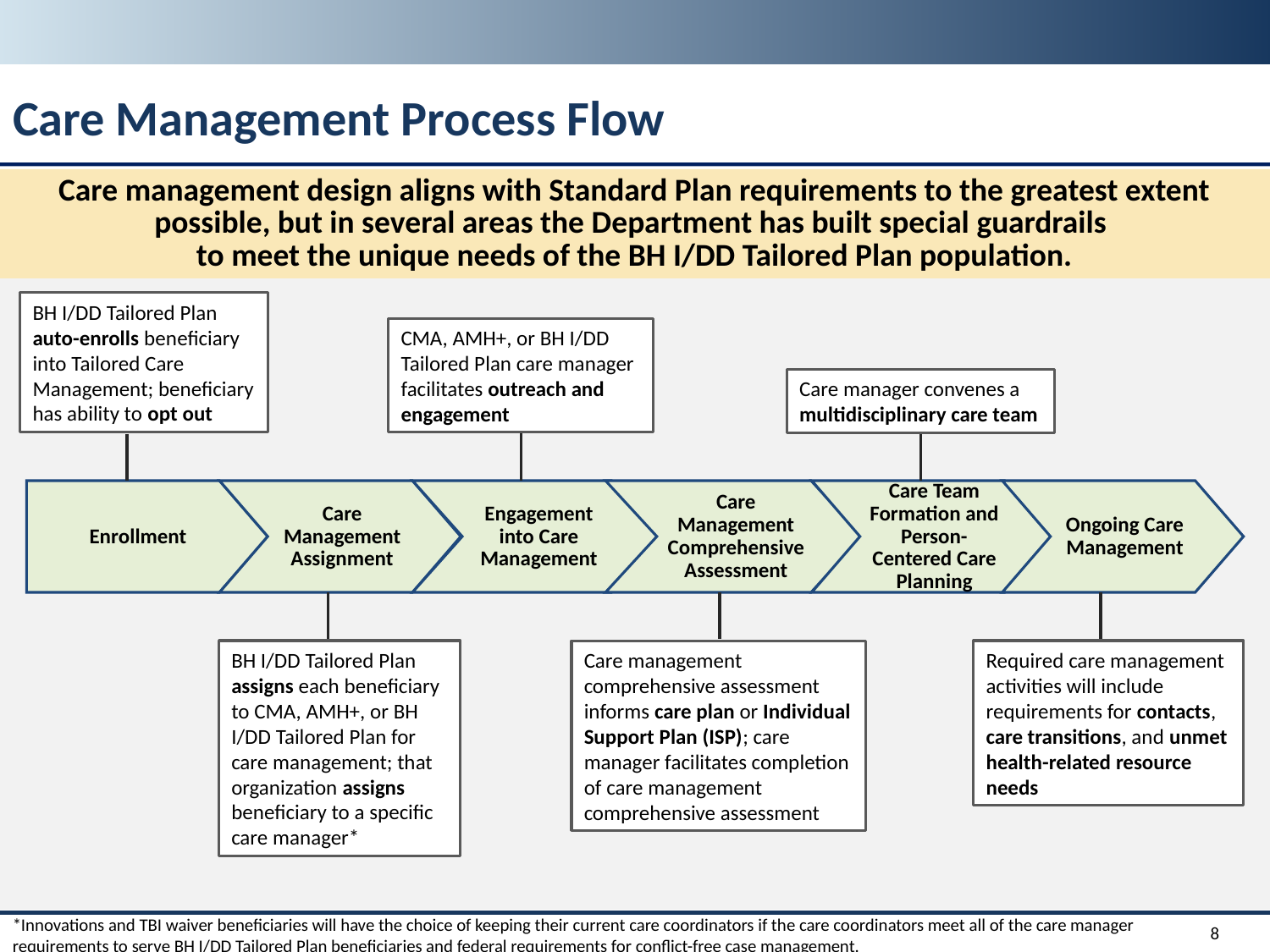

# Care Management Process Flow
Care management design aligns with Standard Plan requirements to the greatest extent possible, but in several areas the Department has built special guardrails
to meet the unique needs of the BH I/DD Tailored Plan population.

BH I/DD Tailored Plan auto-enrolls beneficiary into Tailored Care Management; beneficiary has ability to opt out
CMA, AMH+, or BH I/DD Tailored Plan care manager facilitates outreach and engagement
Care manager convenes a multidisciplinary care team
Enrollment
Care Management Assignment
Engagement into Care Management
Care Management
Comprehensive Assessment
Care Team Formation and Person-Centered Care Planning
Ongoing Care Management
BH I/DD Tailored Plan assigns each beneficiary to CMA, AMH+, or BH I/DD Tailored Plan for care management; that organization assigns beneficiary to a specific care manager*
Required care management activities will include requirements for contacts, care transitions, and unmet health-related resource needs
Care management comprehensive assessment informs care plan or Individual Support Plan (ISP); care manager facilitates completion of care management comprehensive assessment
*Innovations and TBI waiver beneficiaries will have the choice of keeping their current care coordinators if the care coordinators meet all of the care manager requirements to serve BH I/DD Tailored Plan beneficiaries and federal requirements for conflict-free case management.
8